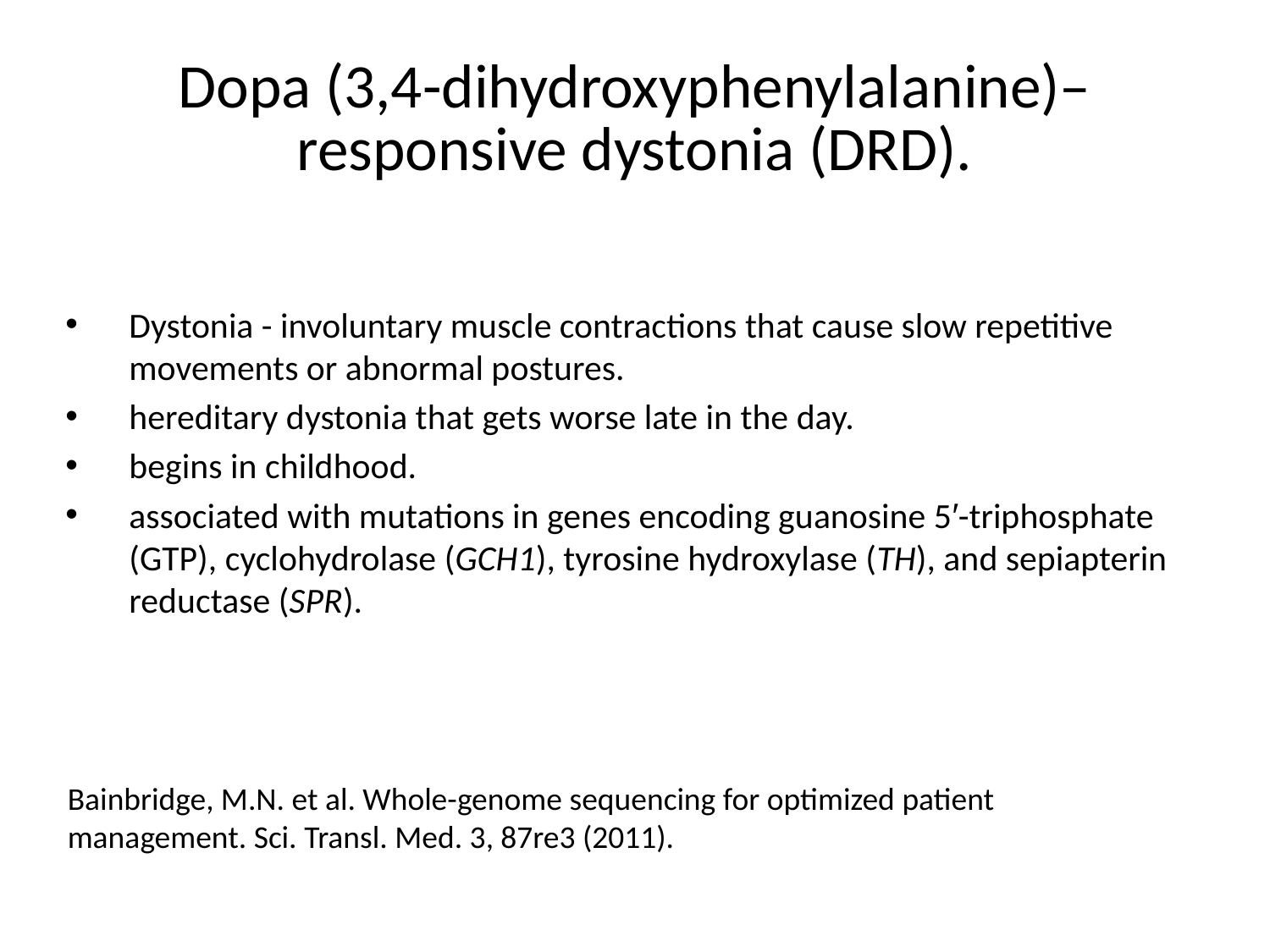

# Dopa (3,4-dihydroxyphenylalanine)–responsive dystonia (DRD).
Dystonia - involuntary muscle contractions that cause slow repetitive movements or abnormal postures.
hereditary dystonia that gets worse late in the day.
begins in childhood.
associated with mutations in genes encoding guanosine 5′-triphosphate (GTP), cyclohydrolase (GCH1), tyrosine hydroxylase (TH), and sepiapterin reductase (SPR).

Bainbridge, M.N. et al. Whole-genome sequencing for optimized patient
management. Sci. Transl. Med. 3, 87re3 (2011).